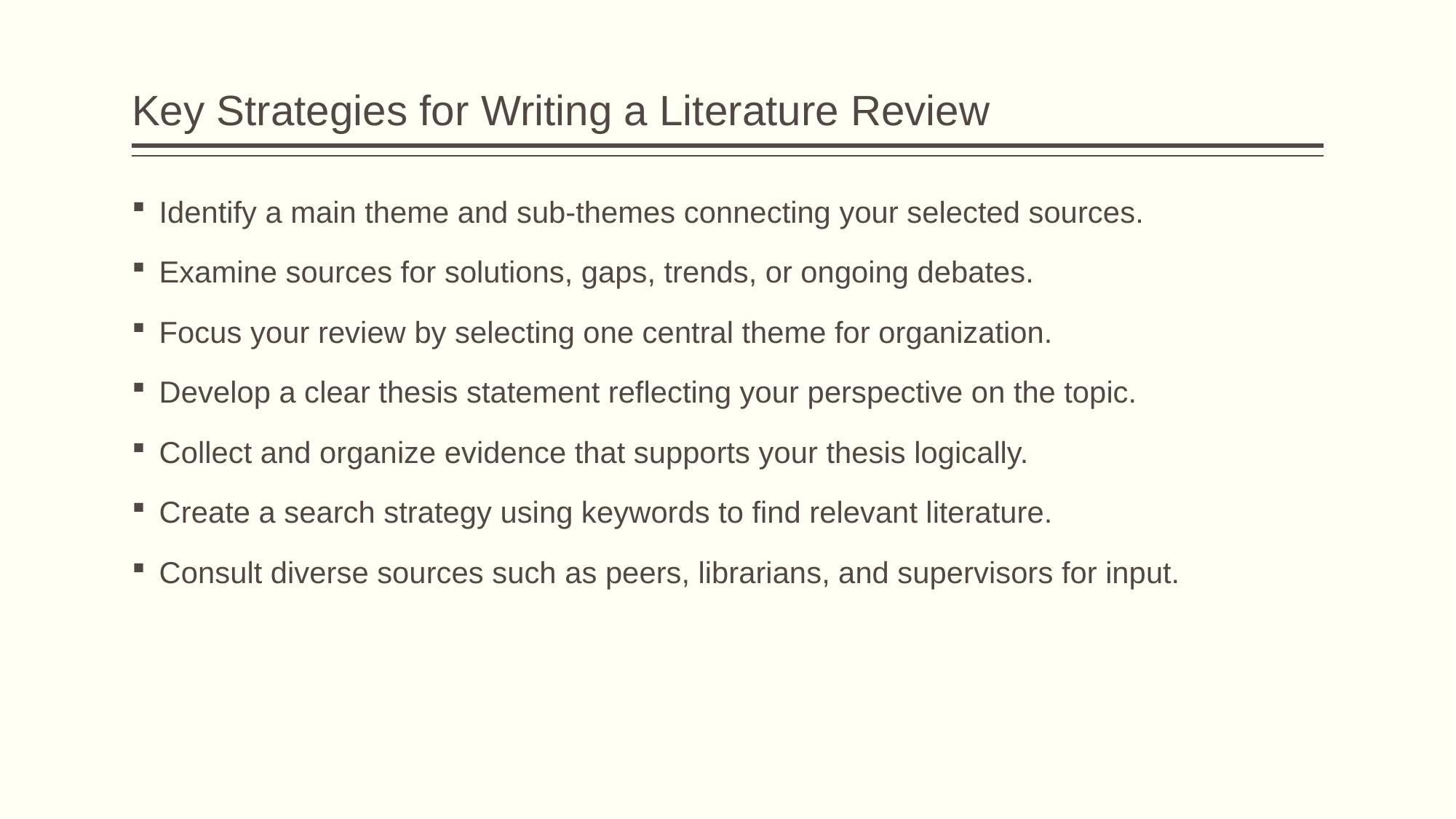

# Key Strategies for Writing a Literature Review
Identify a main theme and sub-themes connecting your selected sources.
Examine sources for solutions, gaps, trends, or ongoing debates.
Focus your review by selecting one central theme for organization.
Develop a clear thesis statement reflecting your perspective on the topic.
Collect and organize evidence that supports your thesis logically.
Create a search strategy using keywords to find relevant literature.
Consult diverse sources such as peers, librarians, and supervisors for input.